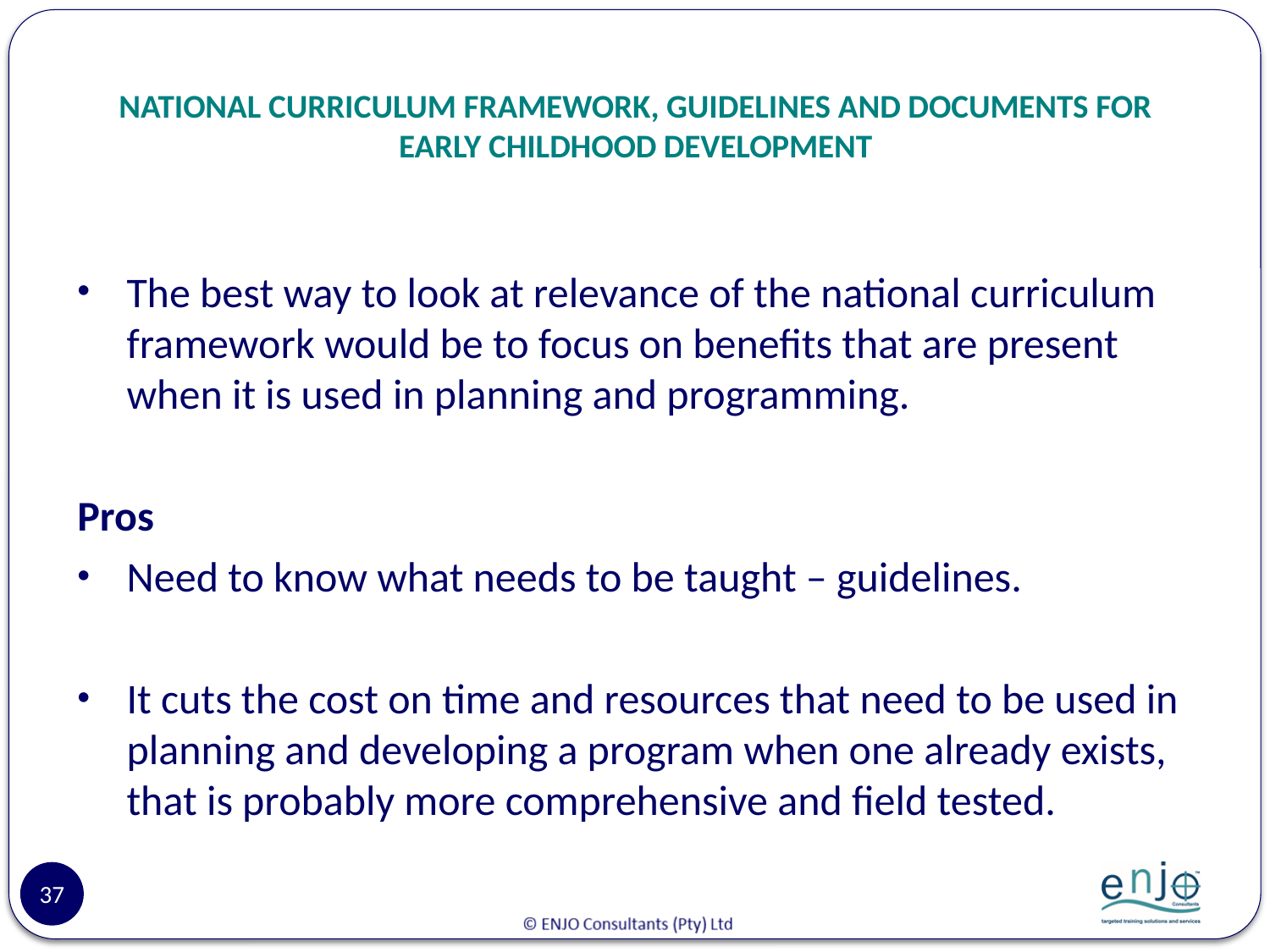

# NATIONAL CURRICULUM FRAMEWORK, GUIDELINES AND DOCUMENTS FOR EARLY CHILDHOOD DEVELOPMENT
The best way to look at relevance of the national curriculum framework would be to focus on benefits that are present when it is used in planning and programming.

Pros
Need to know what needs to be taught – guidelines.

It cuts the cost on time and resources that need to be used in planning and developing a program when one already exists, that is probably more comprehensive and field tested.

37